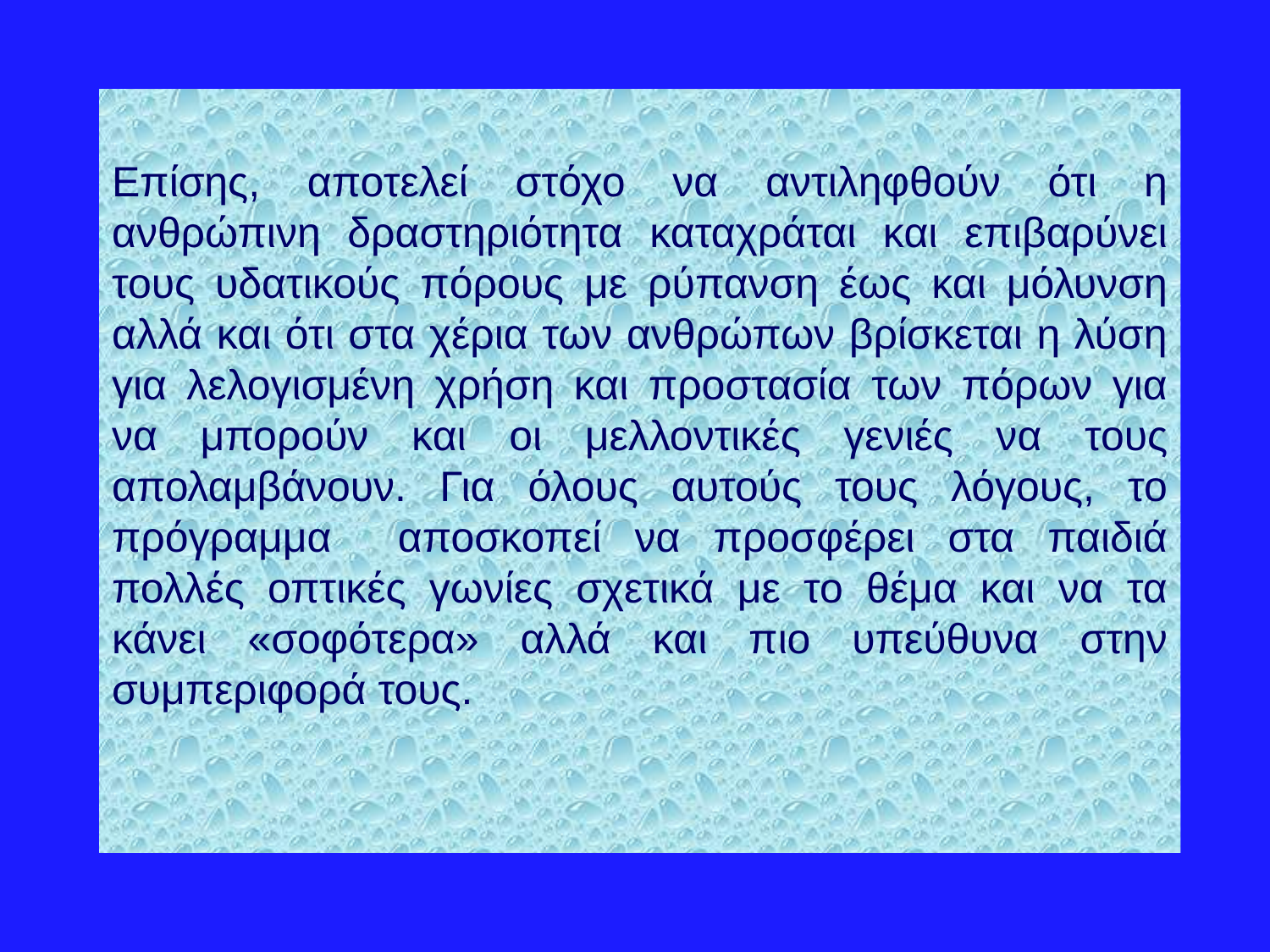

Επίσης, αποτελεί στόχο να αντιληφθούν ότι η ανθρώπινη δραστηριότητα καταχράται και επιβαρύνει τους υδατικούς πόρους με ρύπανση έως και μόλυνση αλλά και ότι στα χέρια των ανθρώπων βρίσκεται η λύση για λελογισμένη χρήση και προστασία των πόρων για να μπορούν και οι μελλοντικές γενιές να τους απολαμβάνουν. Για όλους αυτούς τους λόγους, το πρόγραμμα  αποσκοπεί να προσφέρει στα παιδιά πολλές οπτικές γωνίες σχετικά με το θέμα και να τα κάνει «σοφότερα» αλλά και πιο υπεύθυνα στην συμπεριφορά τους.